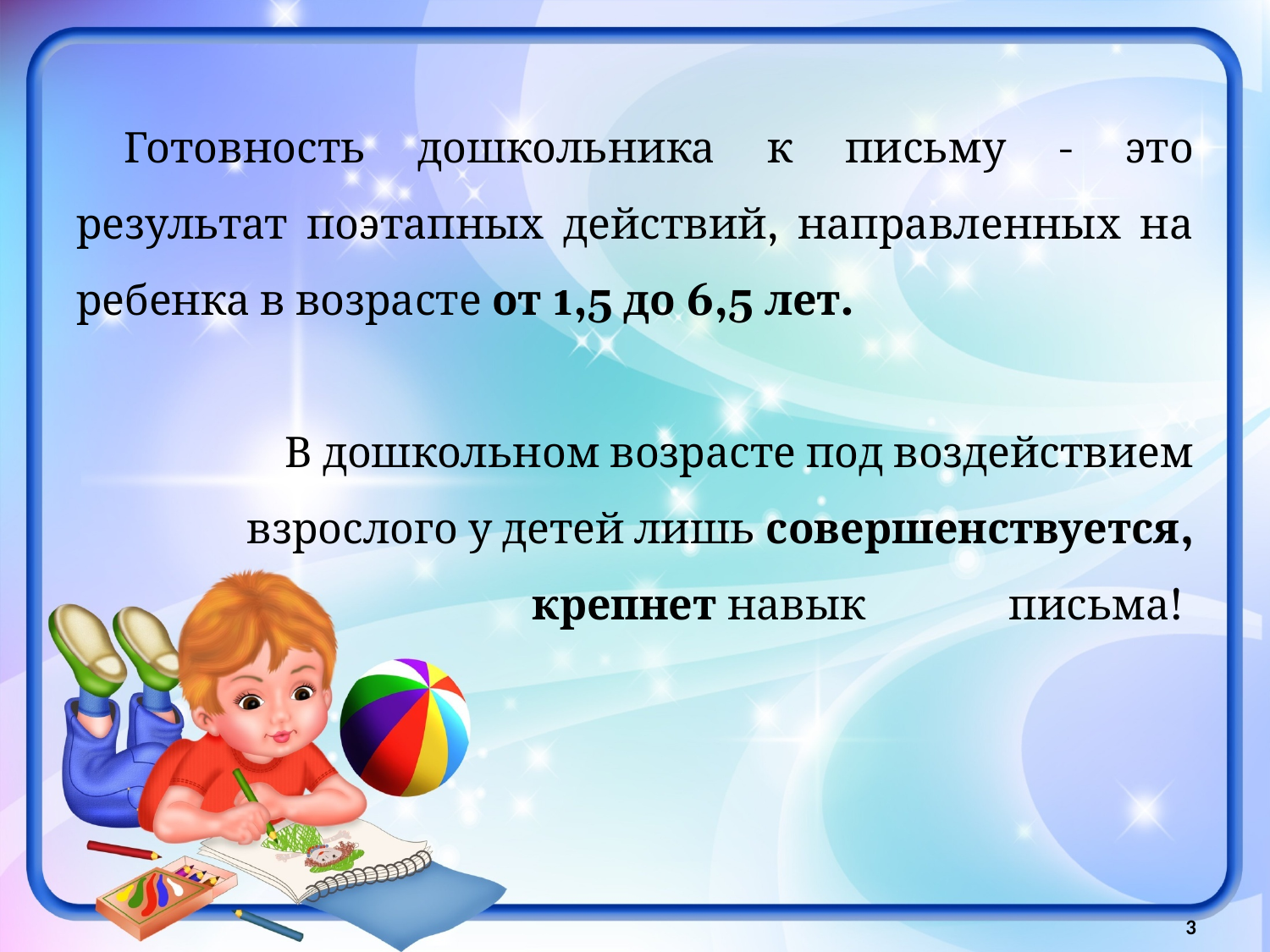

Готовность дошкольника к письму - это результат поэтапных действий, направленных на ребенка в возрасте от 1,5 до 6,5 лет.

В дошкольном возрасте под воздействием взрослого у детей лишь совершенствуется, крепнет навык              письма!
3